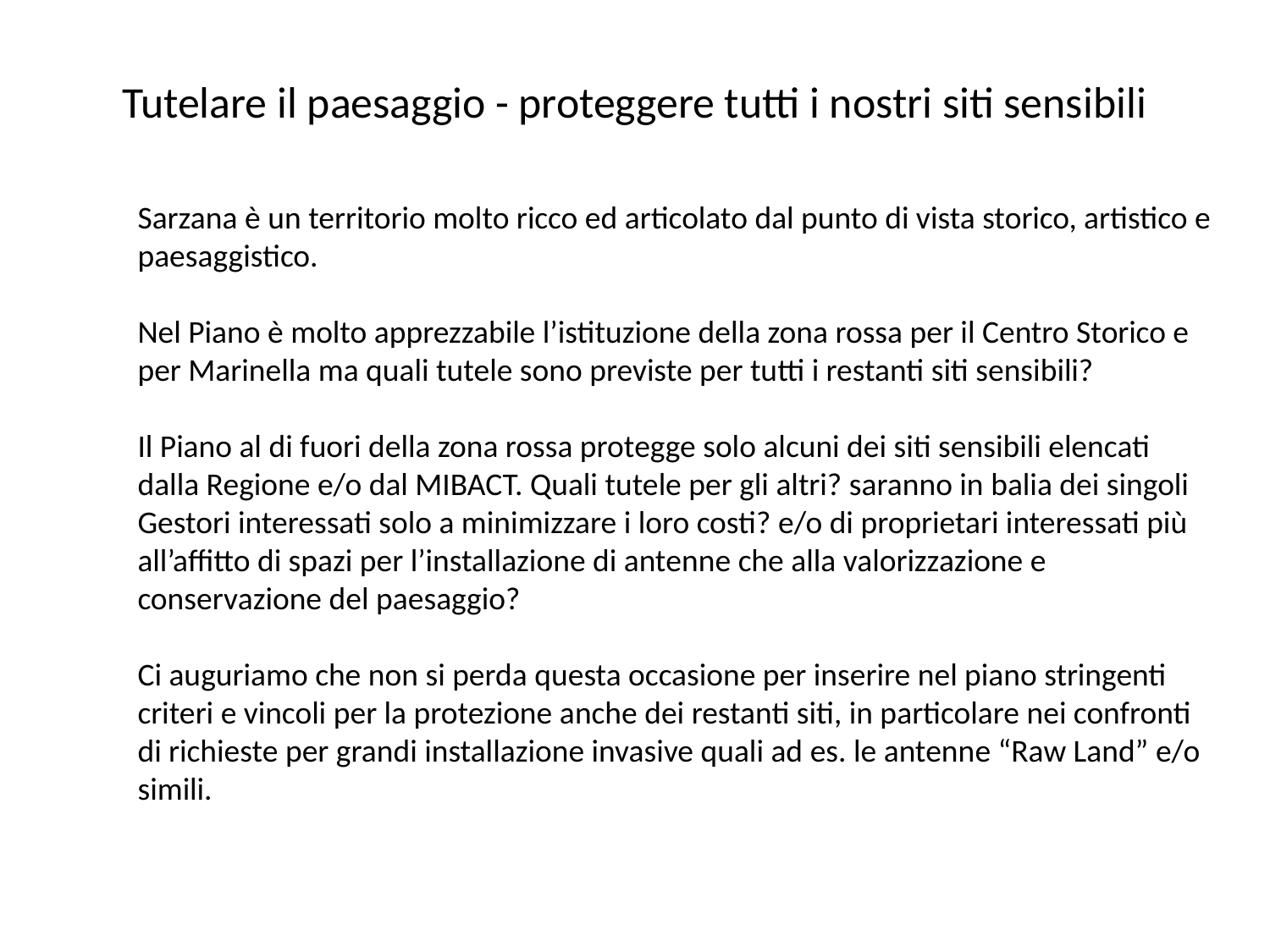

# Tutelare il paesaggio - proteggere tutti i nostri siti sensibili
Sarzana è un territorio molto ricco ed articolato dal punto di vista storico, artistico e paesaggistico.

Nel Piano è molto apprezzabile l’istituzione della zona rossa per il Centro Storico e per Marinella ma quali tutele sono previste per tutti i restanti siti sensibili?

Il Piano al di fuori della zona rossa protegge solo alcuni dei siti sensibili elencati dalla Regione e/o dal MIBACT. Quali tutele per gli altri? saranno in balia dei singoli Gestori interessati solo a minimizzare i loro costi? e/o di proprietari interessati più all’affitto di spazi per l’installazione di antenne che alla valorizzazione e conservazione del paesaggio?

Ci auguriamo che non si perda questa occasione per inserire nel piano stringenti criteri e vincoli per la protezione anche dei restanti siti, in particolare nei confronti di richieste per grandi installazione invasive quali ad es. le antenne “Raw Land” e/o simili.